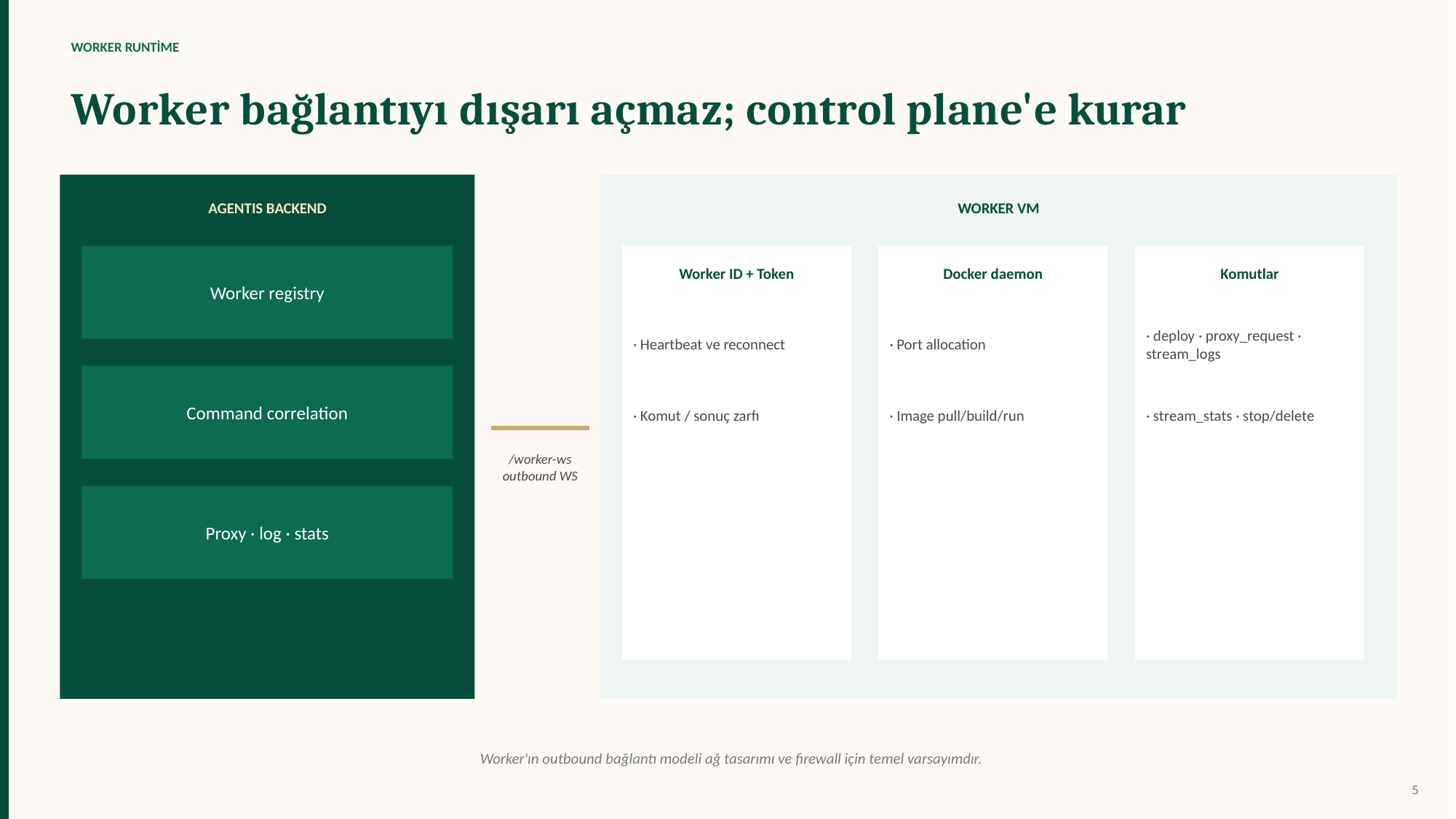

WORKER RUNTİME
Worker bağlantıyı dışarı açmaz; control plane'e kurar

AGENTIS BACKEND
WORKER VM

Worker registry

Worker ID + Token
Docker daemon
Komutlar
· Heartbeat ve reconnect
· Port allocation
· deploy · proxy_request · stream_logs

Command correlation
· Komut / sonuç zarfı
· Image pull/build/run
· stream_stats · stop/delete

/worker-ws
outbound WS

Proxy · log · stats
Worker'ın outbound bağlantı modeli ağ tasarımı ve firewall için temel varsayımdır.
5